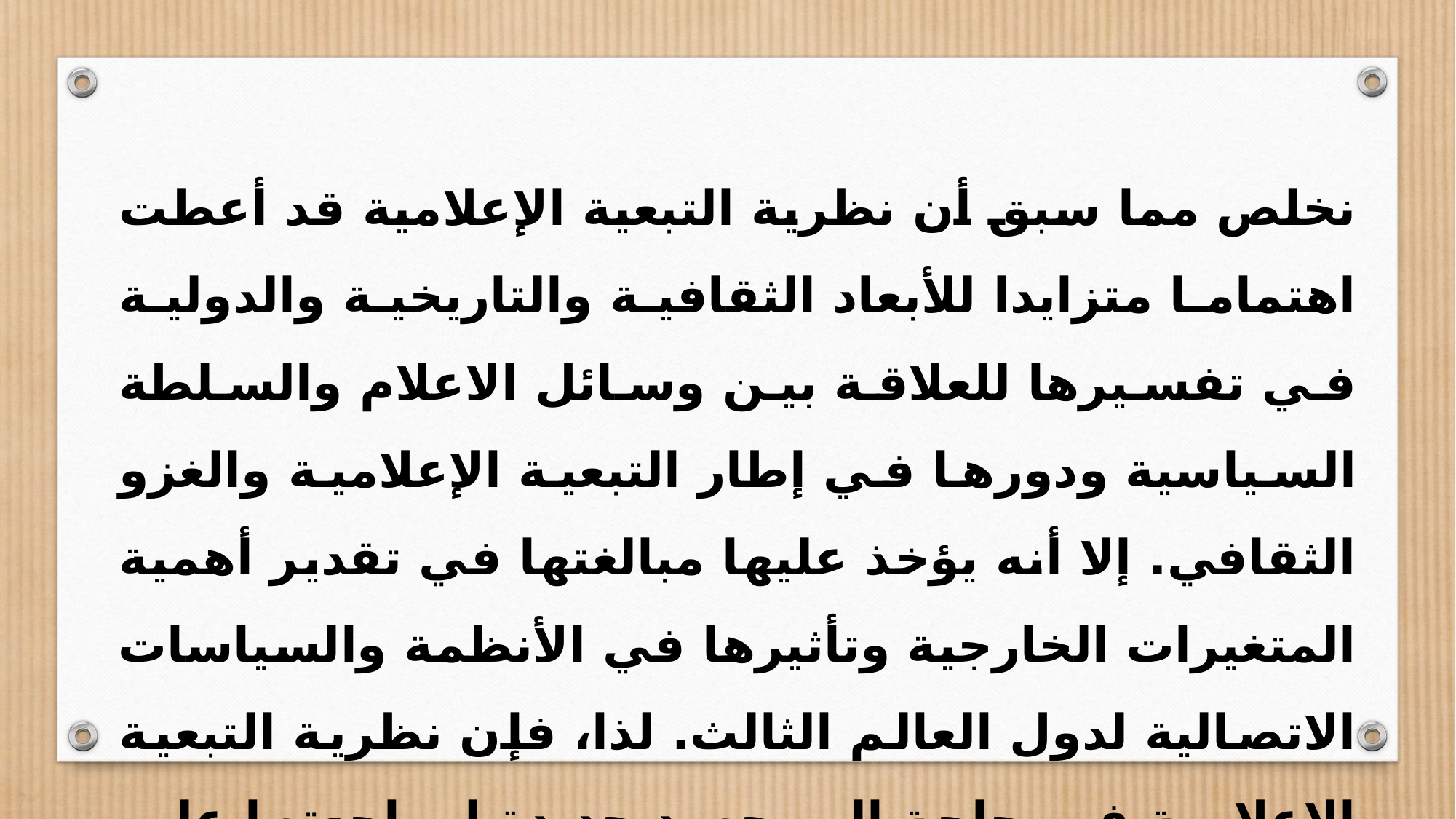

نخلص مما سبق أن نظرية التبعية الإعلامية قد أعطت اهتماما متزايدا للأبعاد الثقافية والتاريخية والدولية في تفسيرها للعلاقة بين وسائل الاعلام والسلطة السياسية ودورها في إطار التبعية الإعلامية والغزو الثقافي. إلا أنه يؤخذ عليها مبالغتها في تقدير أهمية المتغيرات الخارجية وتأثيرها في الأنظمة والسياسات الاتصالية لدول العالم الثالث. لذا، فإن نظرية التبعية الإعلامية في حاجة إلى جهود جديدة لمراجعتها على ضوء المتغيرات الدولية التي برزت في أواخر الثمانينات، ابتداء بسقوط القطبية الثنائية وظهور النظام العالمي الجديد، وما سمي بعولمة الاقتصاد والسياسة، وانتهاء بثورة تكنولوجيا الاتصال والحديث عن عولمة الثقافة وصراع الحضارات.